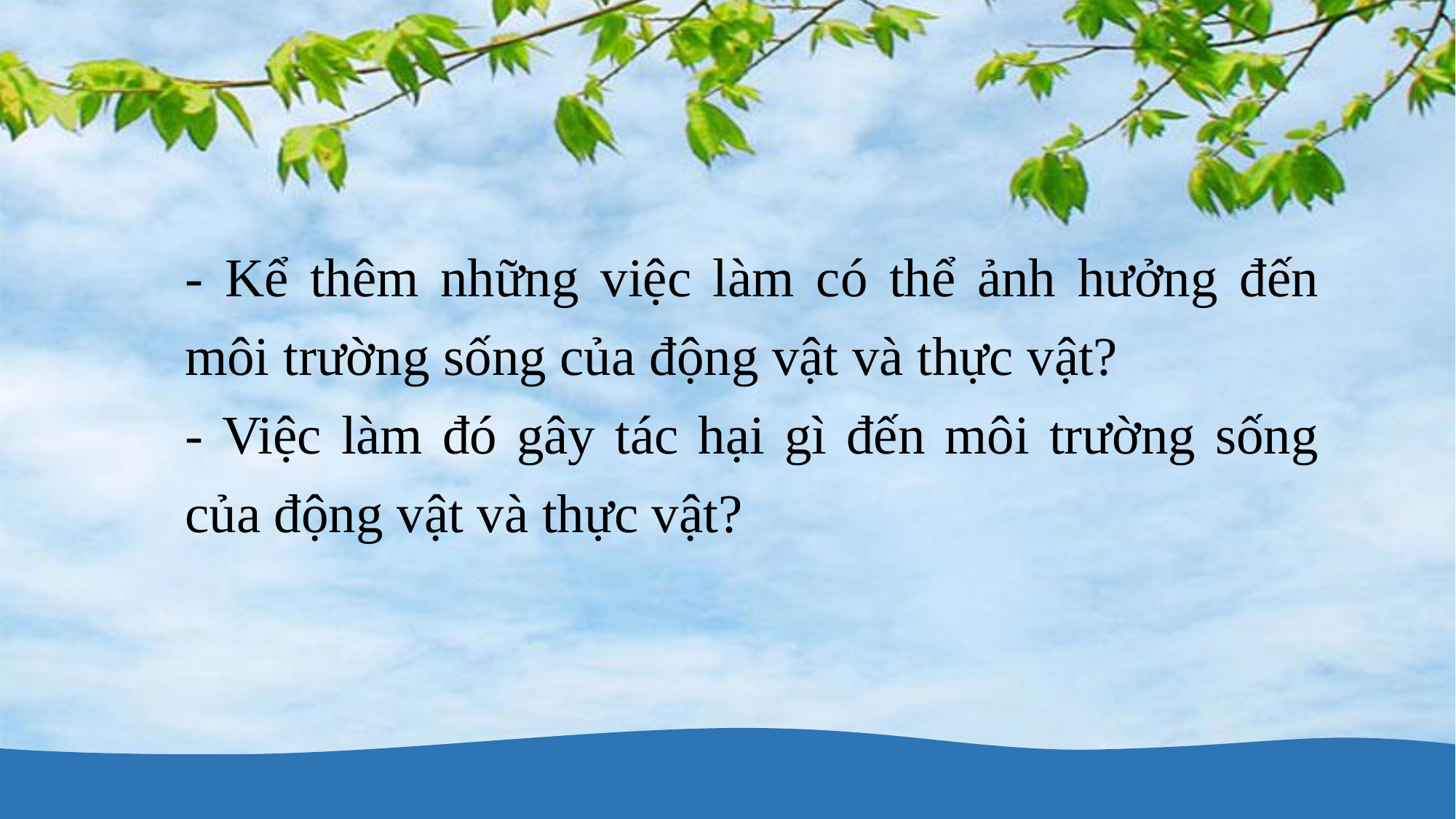

- Kể thêm những việc làm có thể ảnh hưởng đến môi trường sống của động vật và thực vật?
- Việc làm đó gây tác hại gì đến môi trường sống của động vật và thực vật?